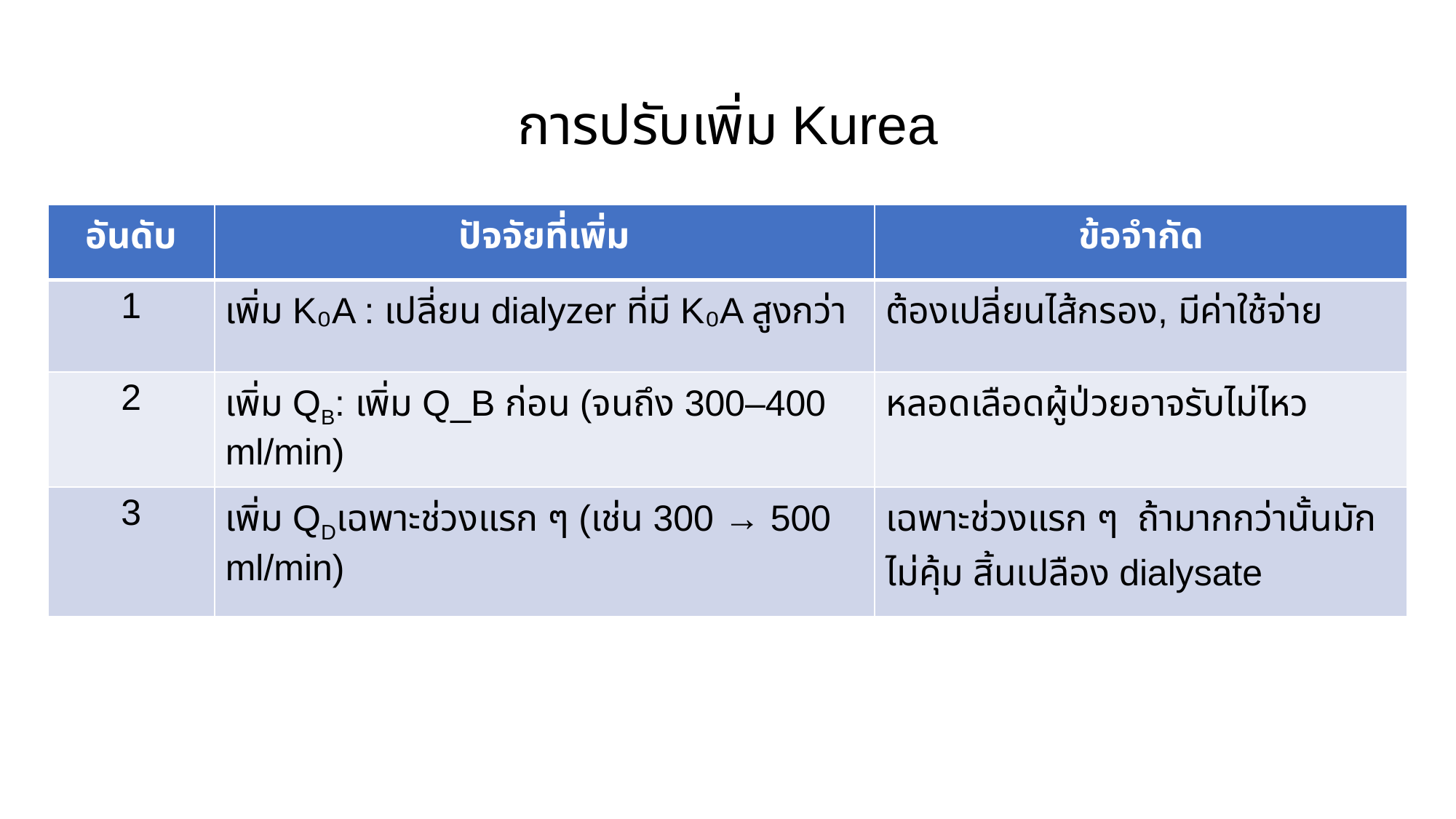

การปรับเพิ่ม Kurea
| อันดับ | ปัจจัยที่เพิ่ม | ข้อจำกัด |
| --- | --- | --- |
| 1 | เพิ่ม K₀A : เปลี่ยน dialyzer ที่มี K₀A สูงกว่า | ต้องเปลี่ยนไส้กรอง, มีค่าใช้จ่าย |
| 2 | เพิ่ม QB: เพิ่ม Q\_B ก่อน (จนถึง 300–400 ml/min) | หลอดเลือดผู้ป่วยอาจรับไม่ไหว |
| 3 | เพิ่ม QDเฉพาะช่วงแรก ๆ (เช่น 300 → 500 ml/min) | เฉพาะช่วงแรก ๆ ถ้ามากกว่านั้นมักไม่คุ้ม สิ้นเปลือง dialysate |